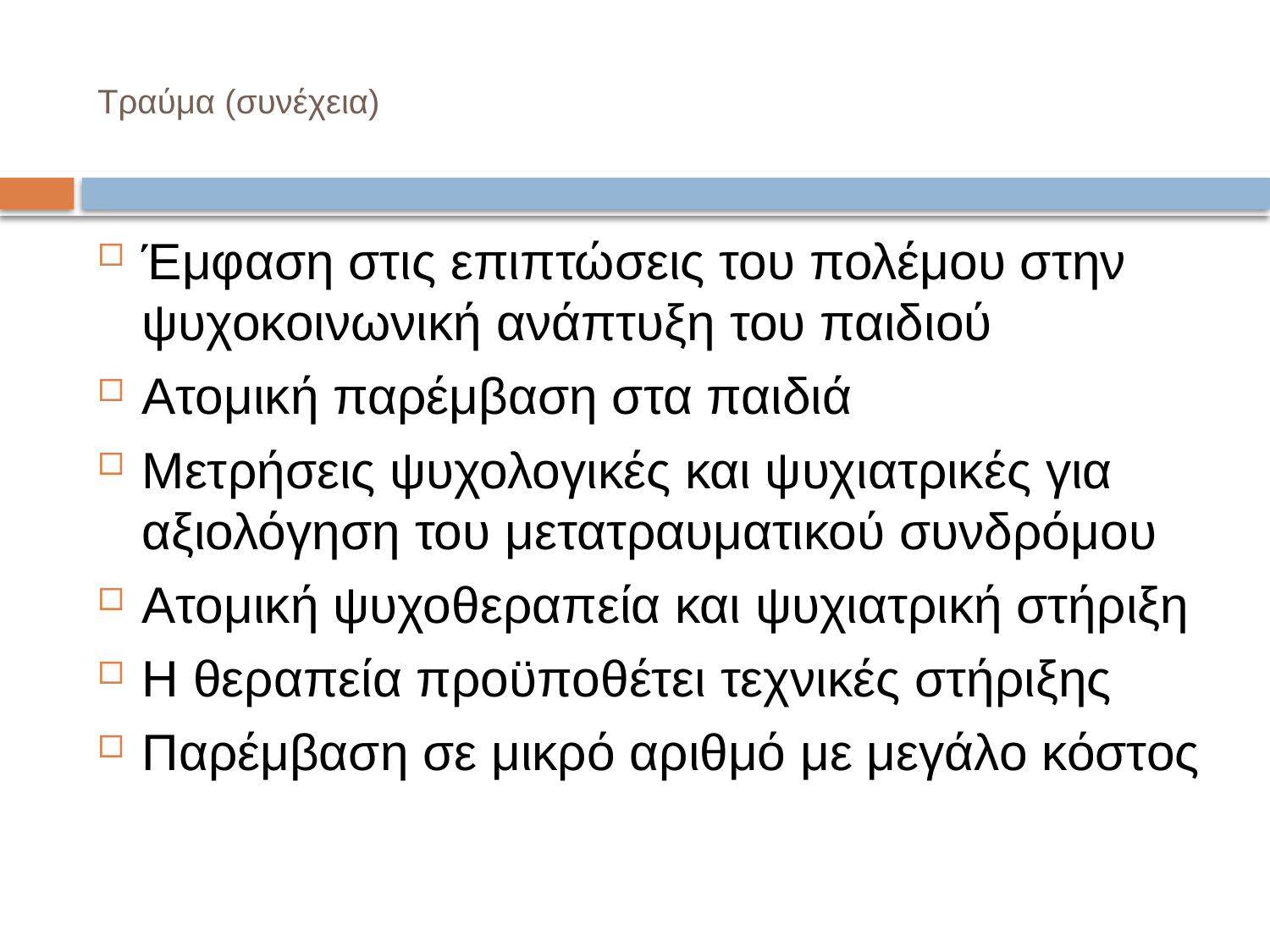

# Τραύμα (συνέχεια)
Έμφαση στις επιπτώσεις του πολέμου στην ψυχοκοινωνική ανάπτυξη του παιδιού
Ατομική παρέμβαση στα παιδιά
Μετρήσεις ψυχολογικές και ψυχιατρικές για αξιολόγηση του μετατραυματικού συνδρόμου
Ατομική ψυχοθεραπεία και ψυχιατρική στήριξη
Η θεραπεία προϋποθέτει τεχνικές στήριξης
Παρέμβαση σε μικρό αριθμό με μεγάλο κόστος